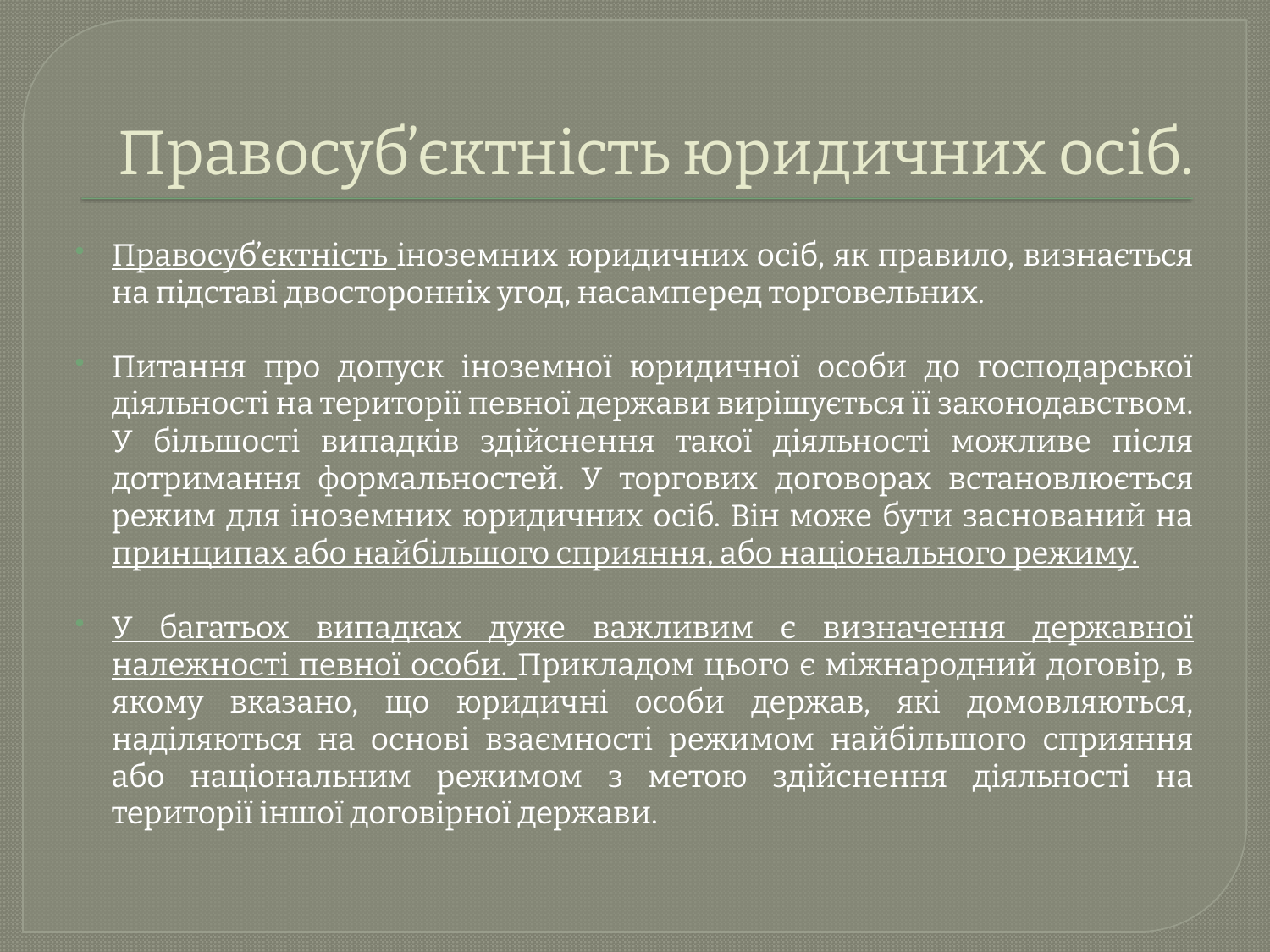

# Правосуб’єктність юридичних осіб.
Правосуб’єктність іноземних юридичних осіб, як правило, визнається на підставі двосторонніх угод, насамперед торговельних.

Питання про допуск іноземної юридичної особи до господарської діяльності на території певної держави вирішується її законодавством. У більшості випадків здійснення такої діяльності можливе після дотримання формальностей. У торгових договорах встановлюється режим для іноземних юридичних осіб. Він може бути заснований на принципах або найбільшого сприяння, або національного режиму.

У багатьох випадках дуже важливим є визначення державної належності певної особи. Прикладом цього є міжнародний договір, в якому вказано, що юридичні особи держав, які домовляються, наділяються на основі взаємності режимом найбільшого сприяння або національним режимом з метою здійснення діяльності на території іншої договірної держави.